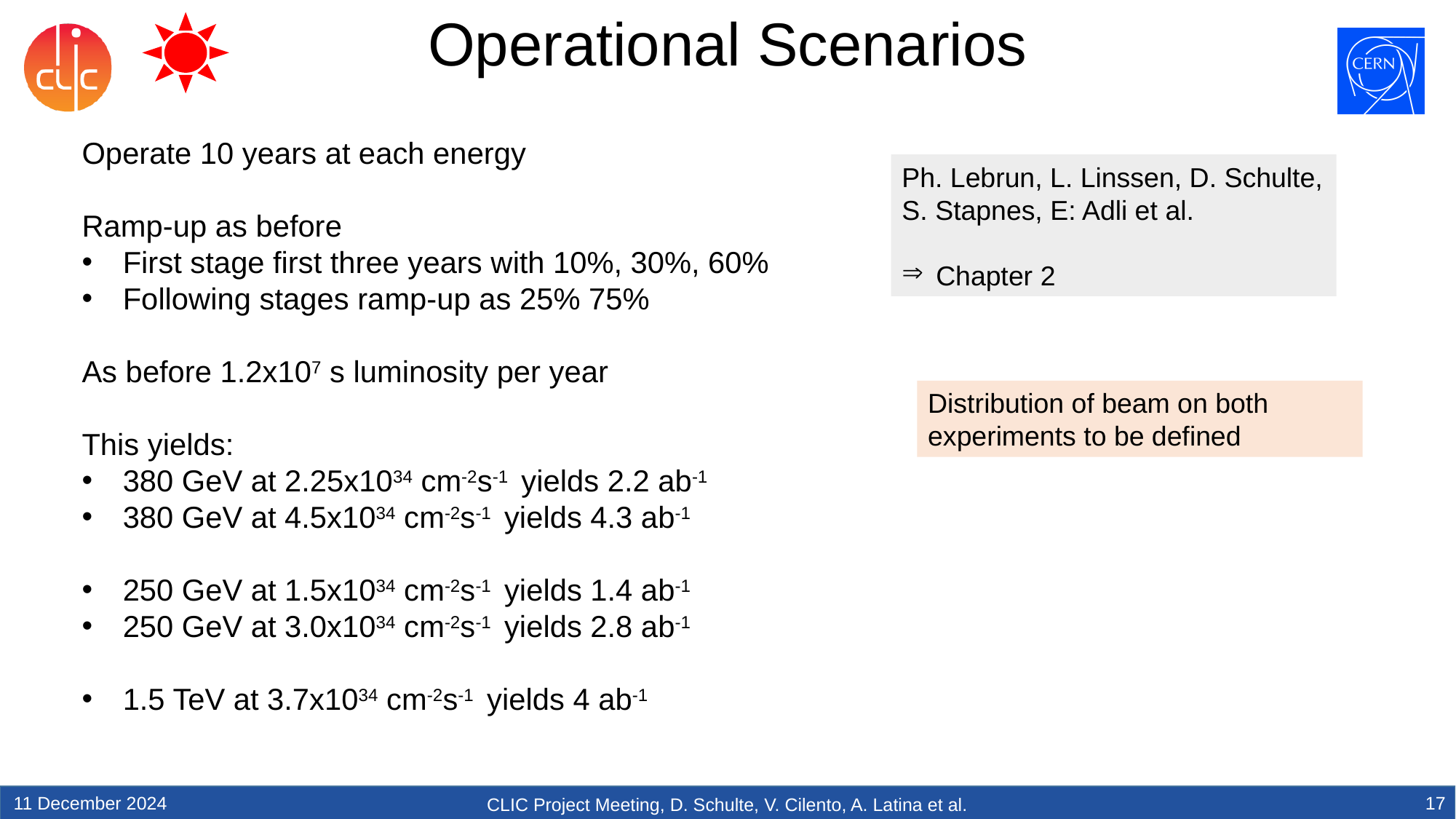

# Operational Scenarios

Operate 10 years at each energy

Ramp-up as before
First stage first three years with 10%, 30%, 60%
Following stages ramp-up as 25% 75%

As before 1.2x107 s luminosity per year

This yields:
380 GeV at 2.25x1034 cm-2s-1  yields 2.2 ab-1
380 GeV at 4.5x1034 cm-2s-1  yields 4.3 ab-1

250 GeV at 1.5x1034 cm-2s-1  yields 1.4 ab-1
250 GeV at 3.0x1034 cm-2s-1  yields 2.8 ab-1

1.5 TeV at 3.7x1034 cm-2s-1  yields 4 ab-1
Ph. Lebrun, L. Linssen, D. Schulte, S. Stapnes, E: Adli et al.

Chapter 2
Distribution of beam on both experiments to be defined
17
11 December 2024
CLIC Project Meeting, D. Schulte, V. Cilento, A. Latina et al.